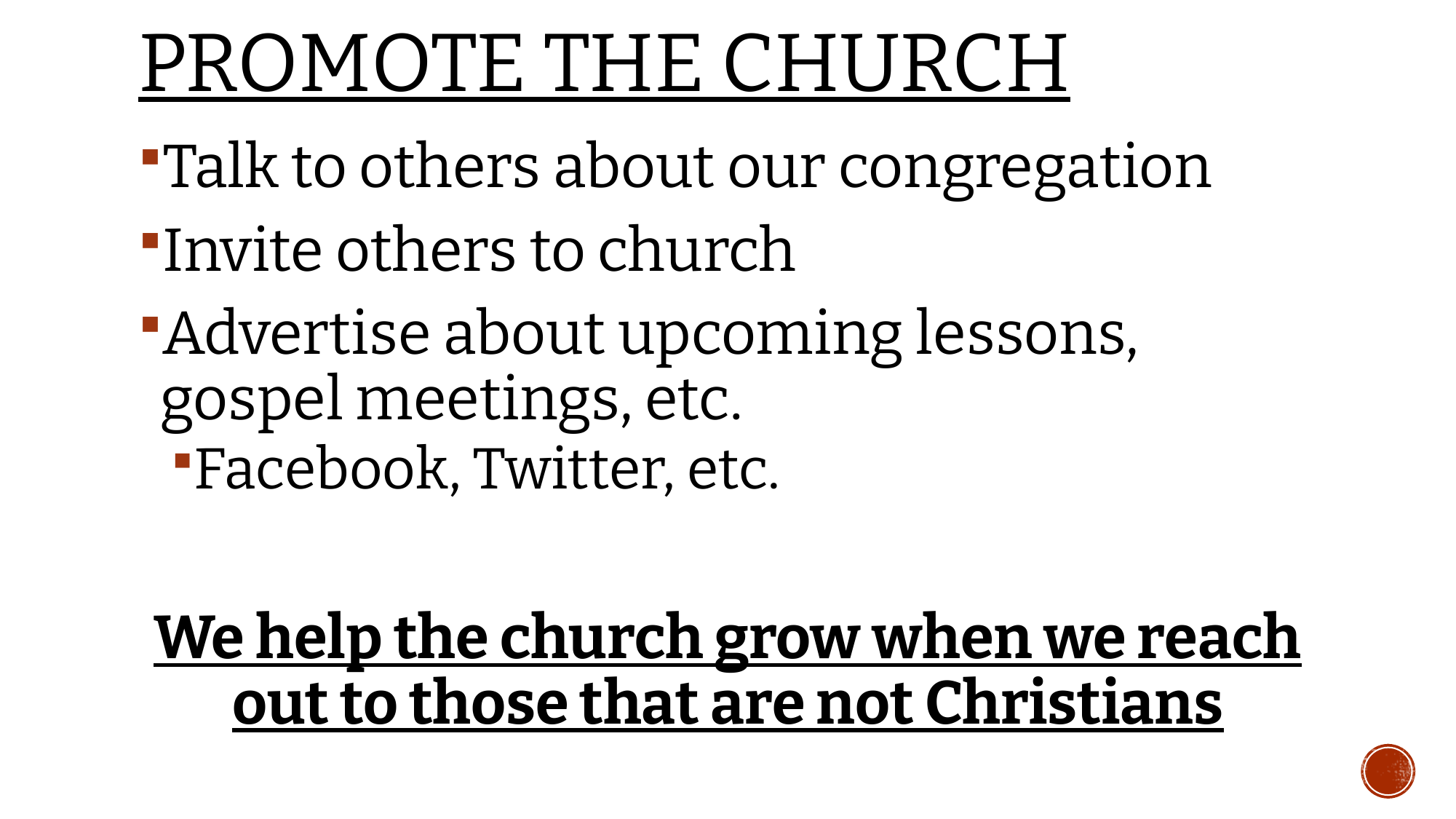

# Promote the church
Talk to others about our congregation
Invite others to church
Advertise about upcoming lessons, gospel meetings, etc.
Facebook, Twitter, etc.

We help the church grow when we reach out to those that are not Christians